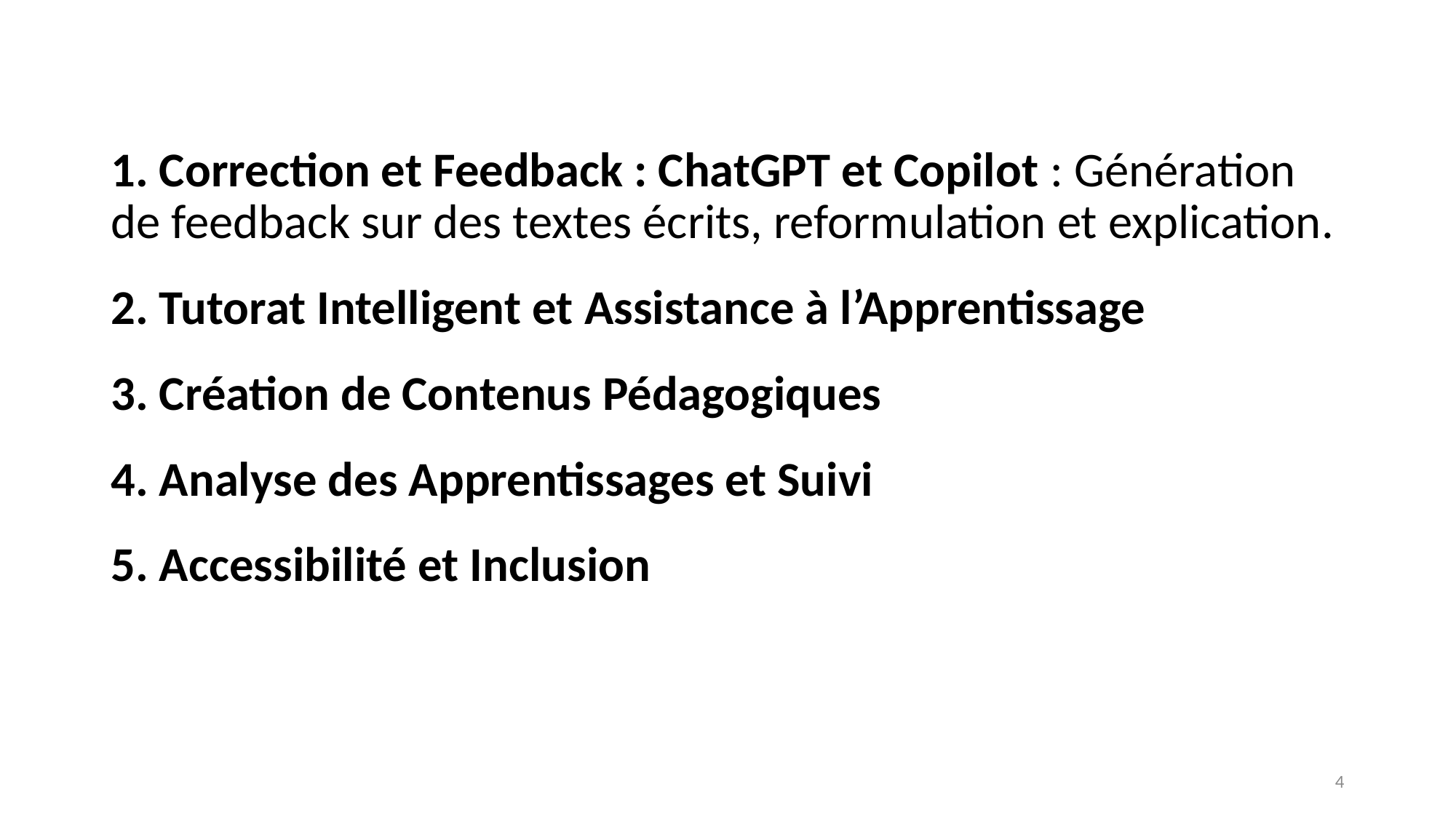

#
1. Correction et Feedback : ChatGPT et Copilot : Génération de feedback sur des textes écrits, reformulation et explication.
2. Tutorat Intelligent et Assistance à l’Apprentissage
3. Création de Contenus Pédagogiques
4. Analyse des Apprentissages et Suivi
5. Accessibilité et Inclusion
4